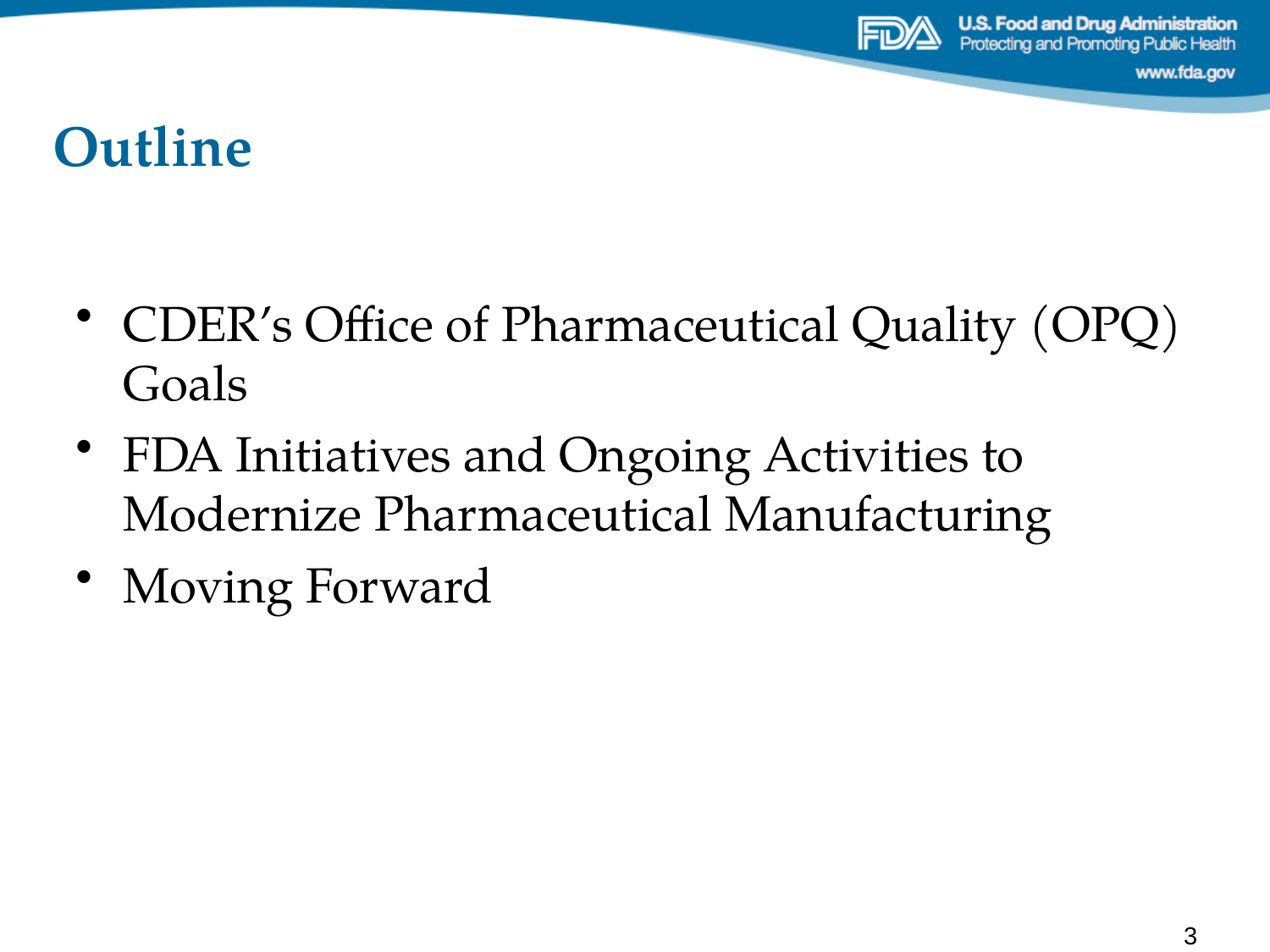

# Outline
CDER’s Office of Pharmaceutical Quality (OPQ) Goals
FDA Initiatives and Ongoing Activities to Modernize Pharmaceutical Manufacturing
Moving Forward

3